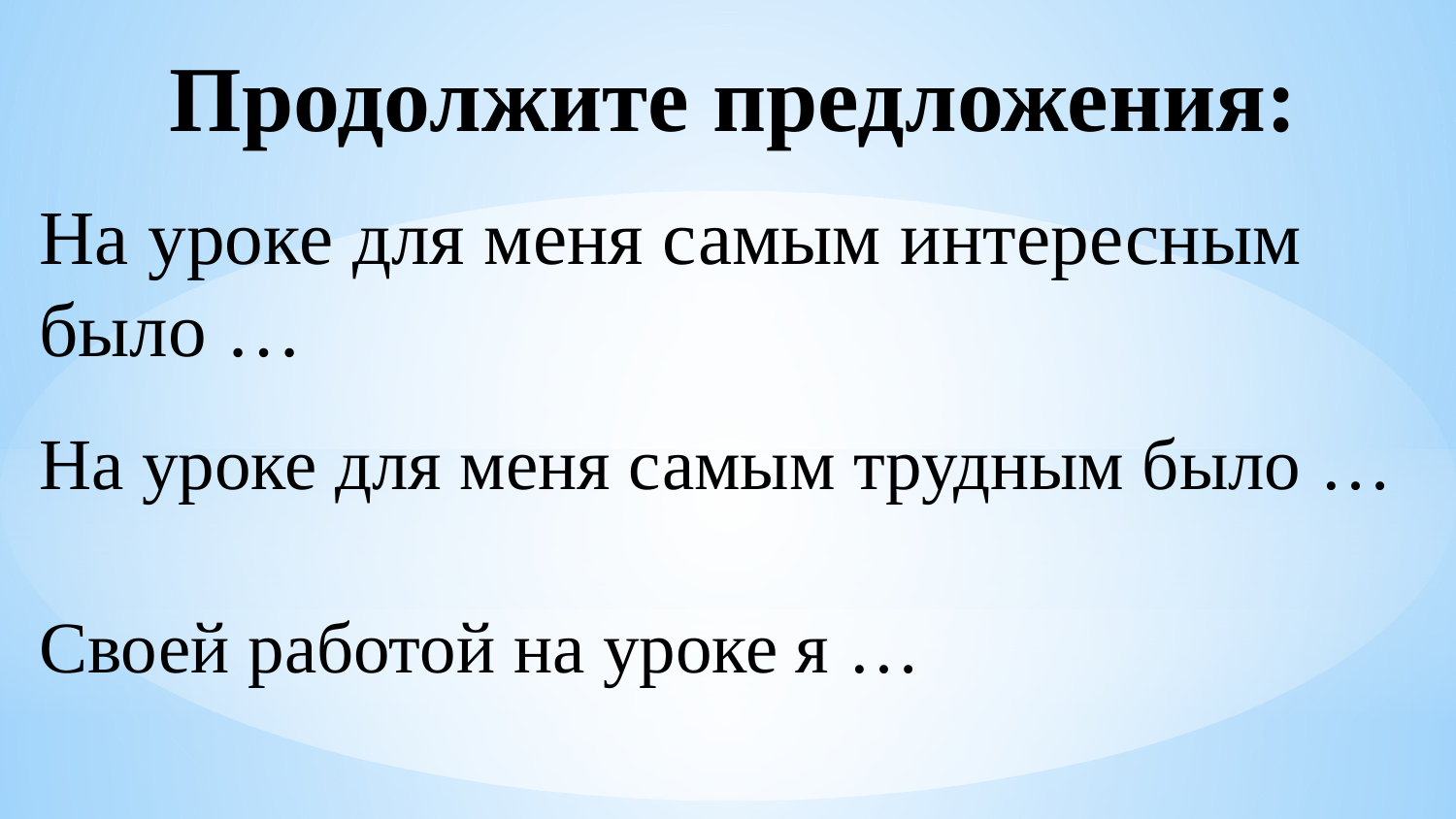

# Продолжите предложения:
На уроке для меня самым интересным было …
На уроке для меня самым трудным было …
Своей работой на уроке я …